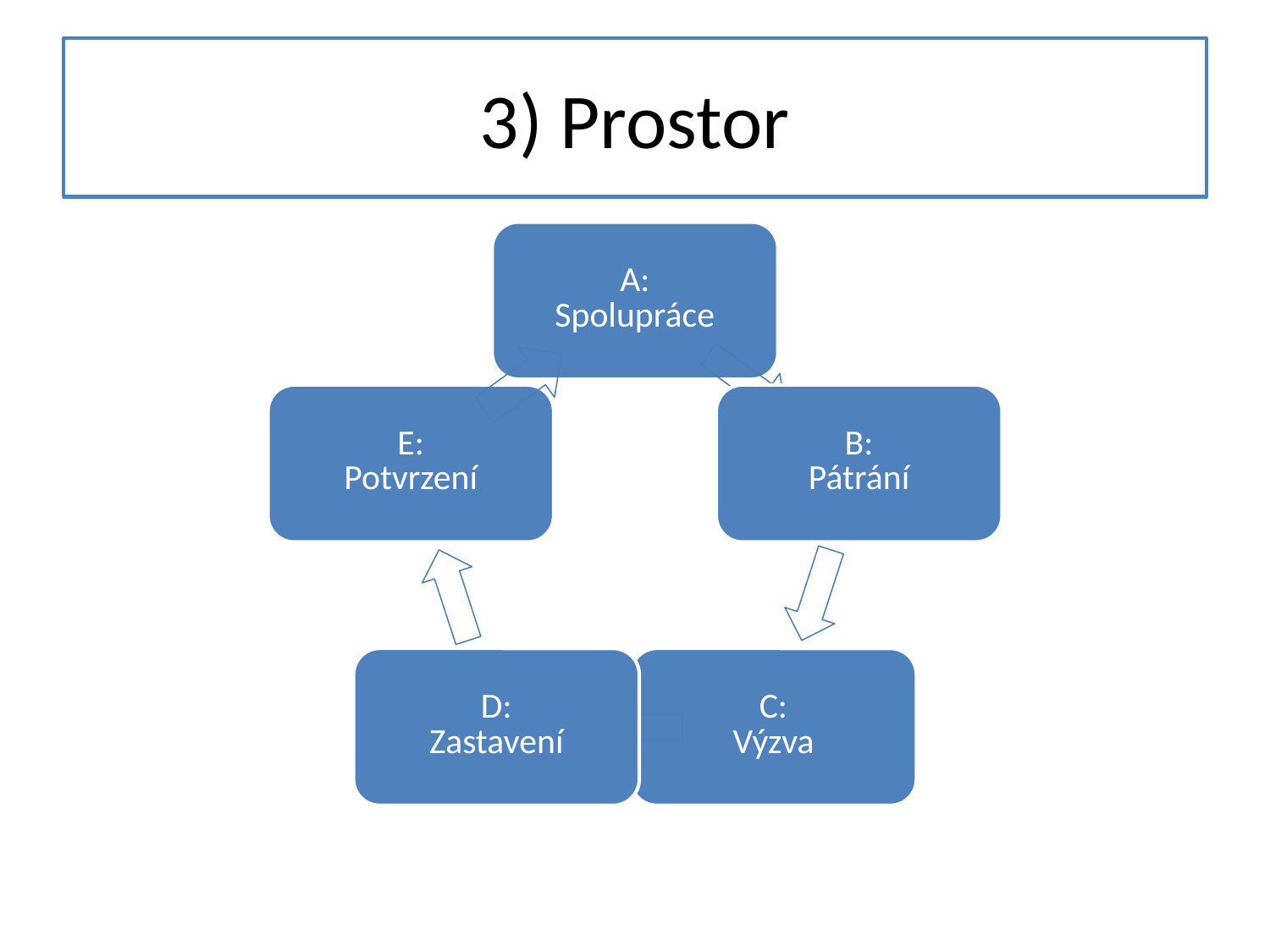

# 3) Prostor
A:
Spolupráce
B:
Pátrání
C:
Výzva
D:
Zastavení
E:
Potvrzení